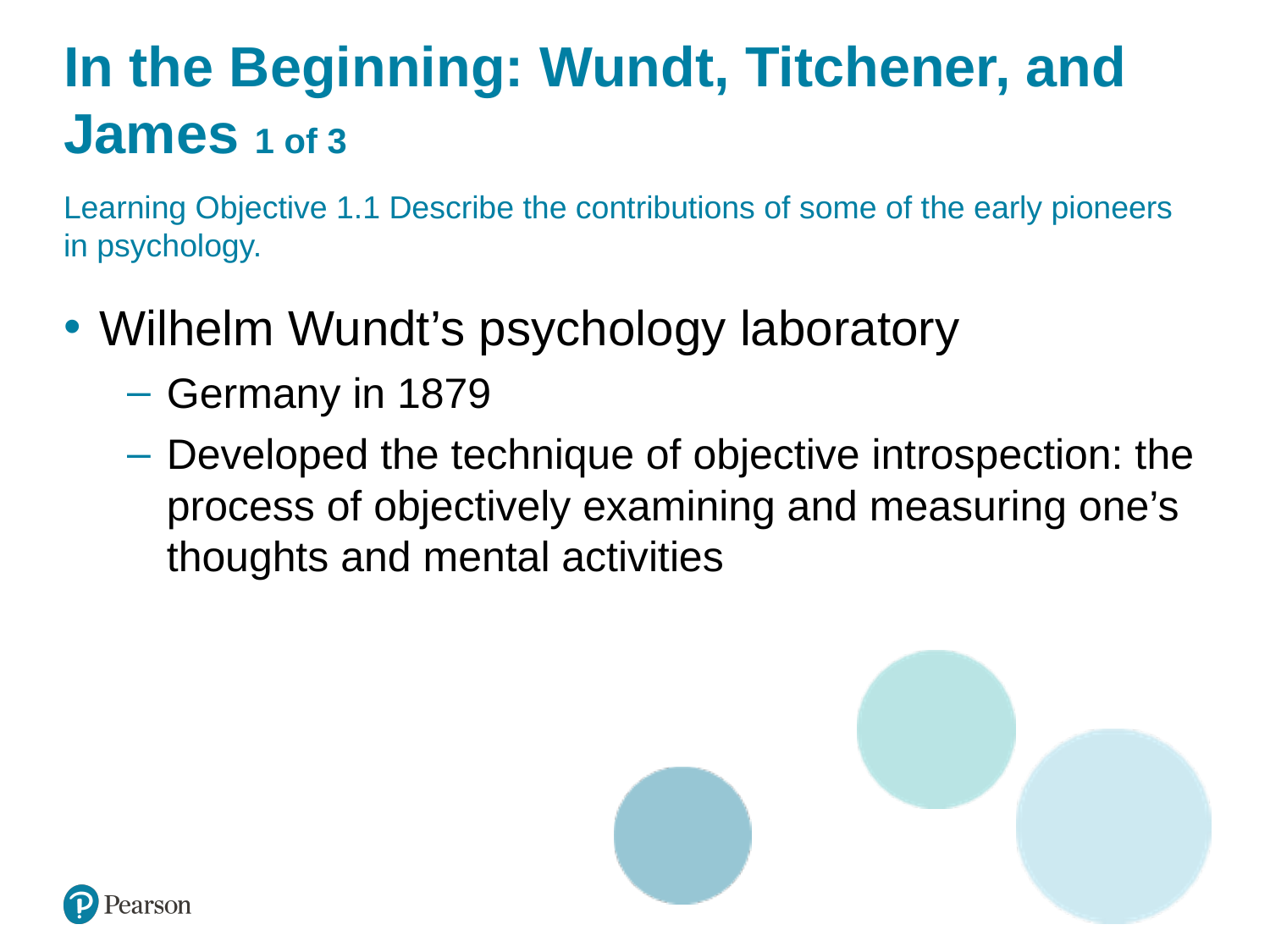

# In the Beginning: Wundt, Titchener, and James 1 of 3
Learning Objective 1.1 Describe the contributions of some of the early pioneers in psychology.
Wilhelm Wundt’s psychology laboratory
Germany in 1879
Developed the technique of objective introspection: the process of objectively examining and measuring one’s thoughts and mental activities